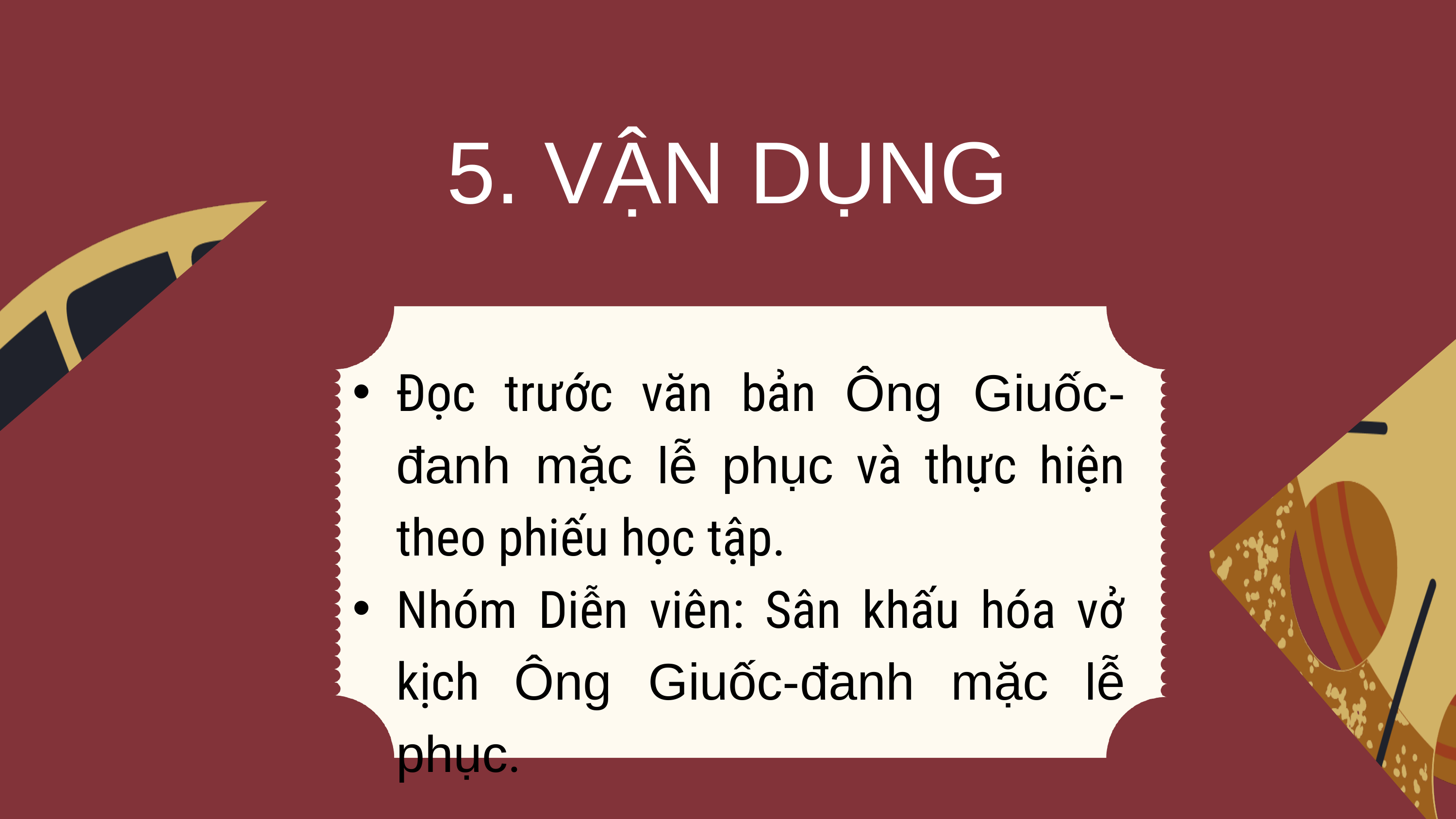

5. VẬN DỤNG

Đọc trước văn bản Ông Giuốc-đanh mặc lễ phục và thực hiện theo phiếu học tập.
Nhóm Diễn viên: Sân khấu hóa vở kịch Ông Giuốc-đanh mặc lễ phục.